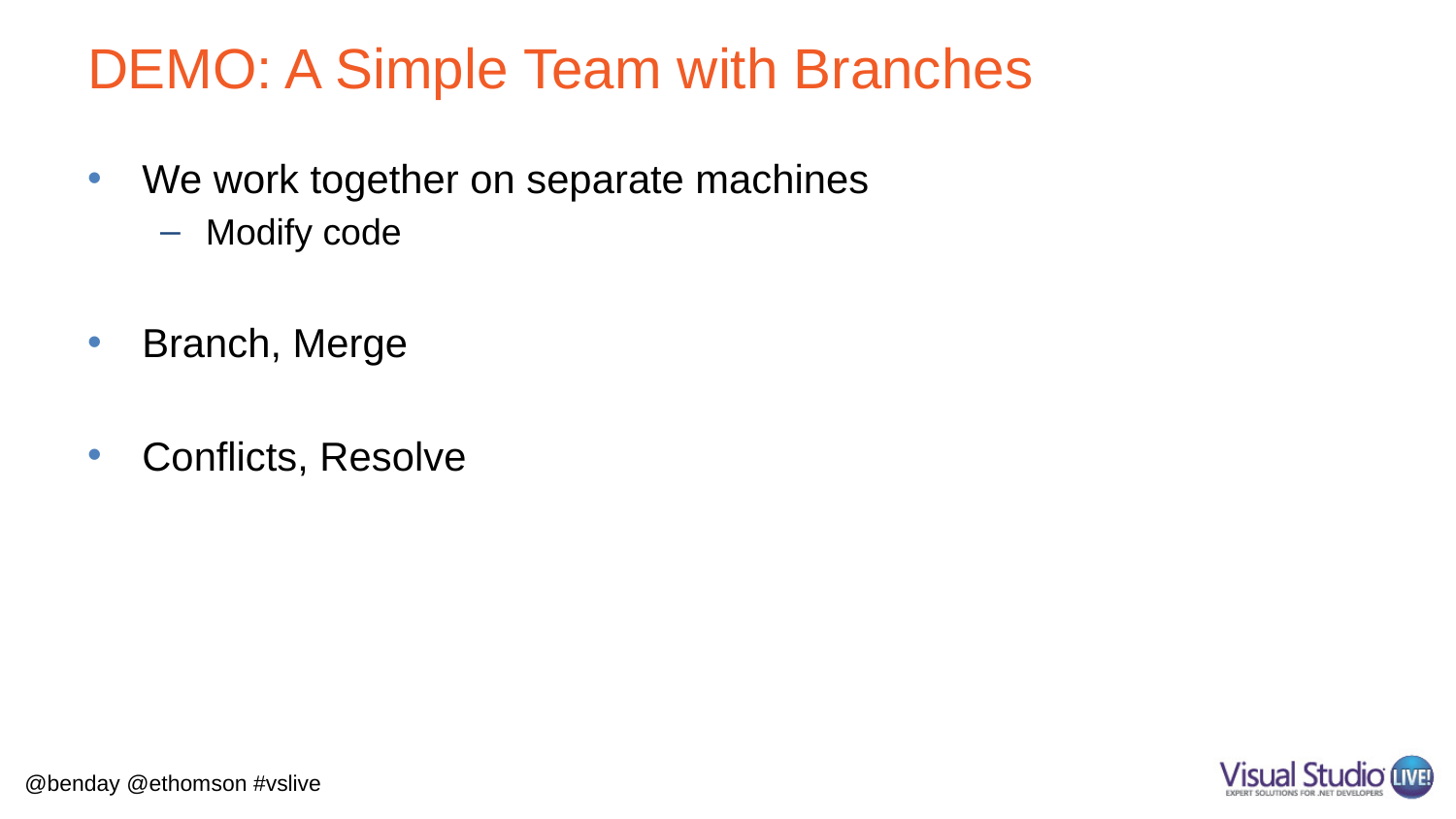

# DEMO: A Simple Team with Branches
We work together on separate machines
Modify code

Branch, Merge

Conflicts, Resolve